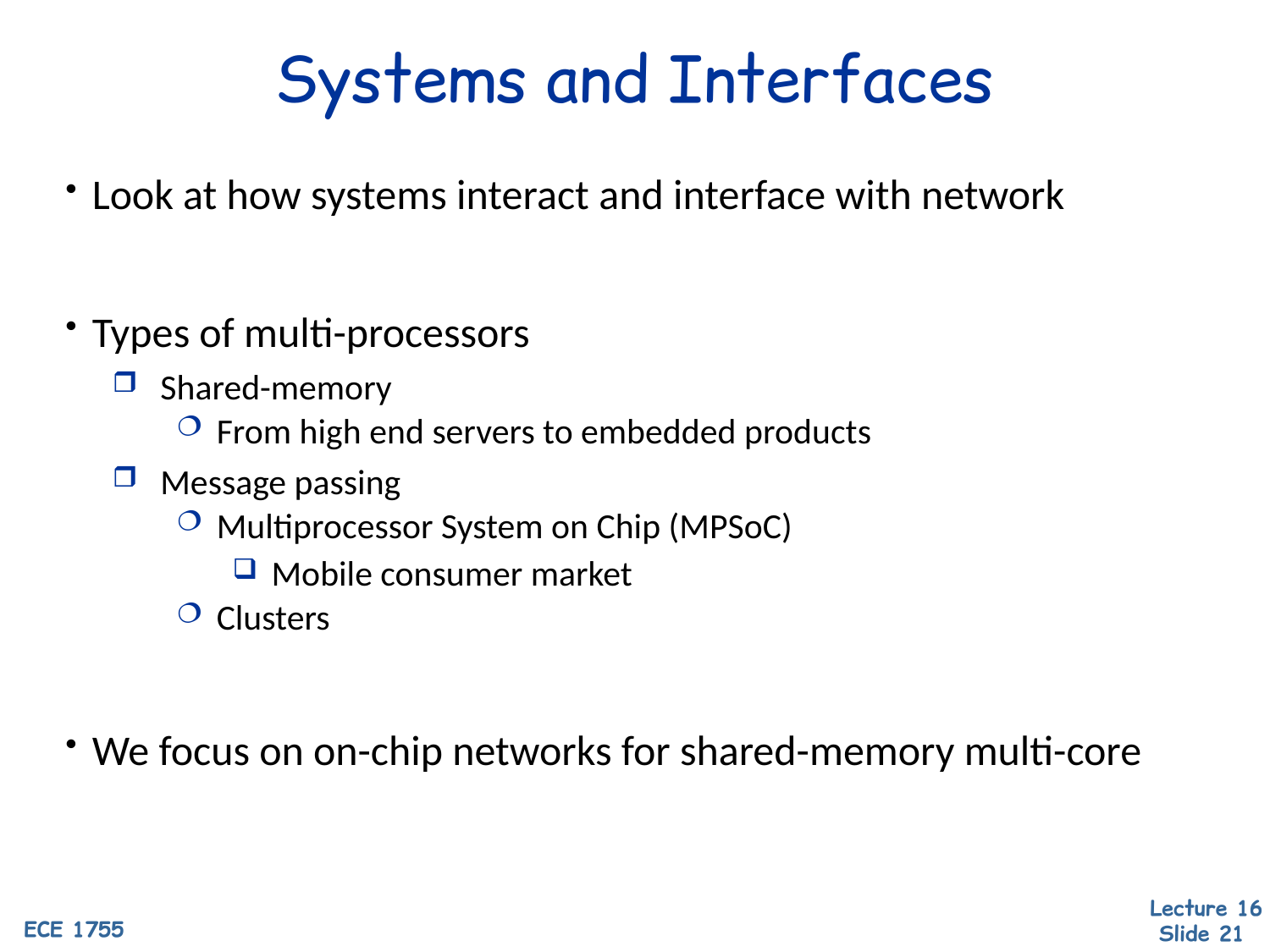

# Systems and Interfaces
Look at how systems interact and interface with network

Types of multi-processors
Shared-memory
From high end servers to embedded products
Message passing
Multiprocessor System on Chip (MPSoC)
Mobile consumer market
Clusters

We focus on on-chip networks for shared-memory multi-core